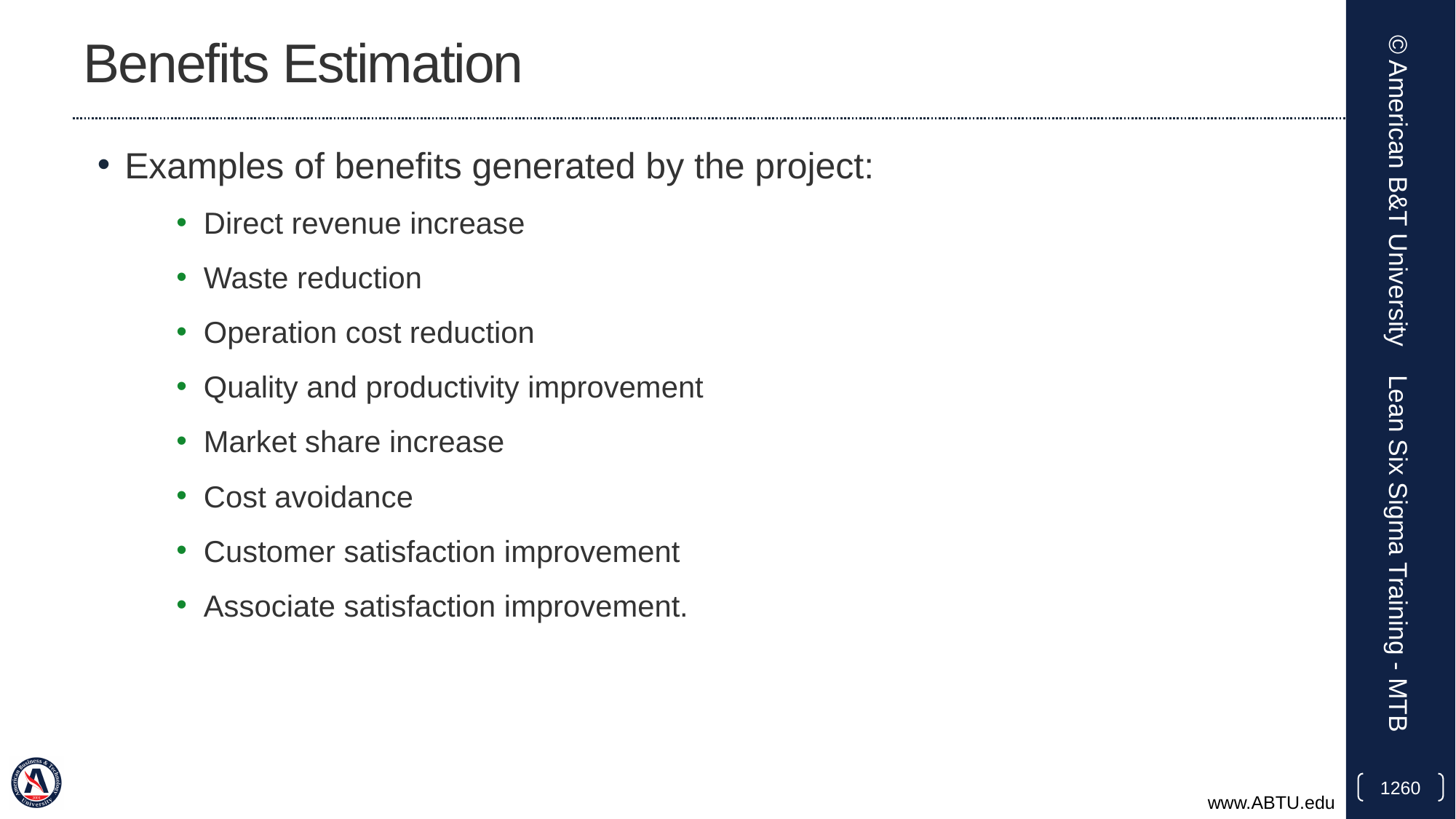

# Benefits Estimation
Examples of benefits generated by the project:
Direct revenue increase
Waste reduction
Operation cost reduction
Quality and productivity improvement
Market share increase
Cost avoidance
Customer satisfaction improvement
Associate satisfaction improvement.

© American B&T University
Lean Six Sigma Training - MTB
1260